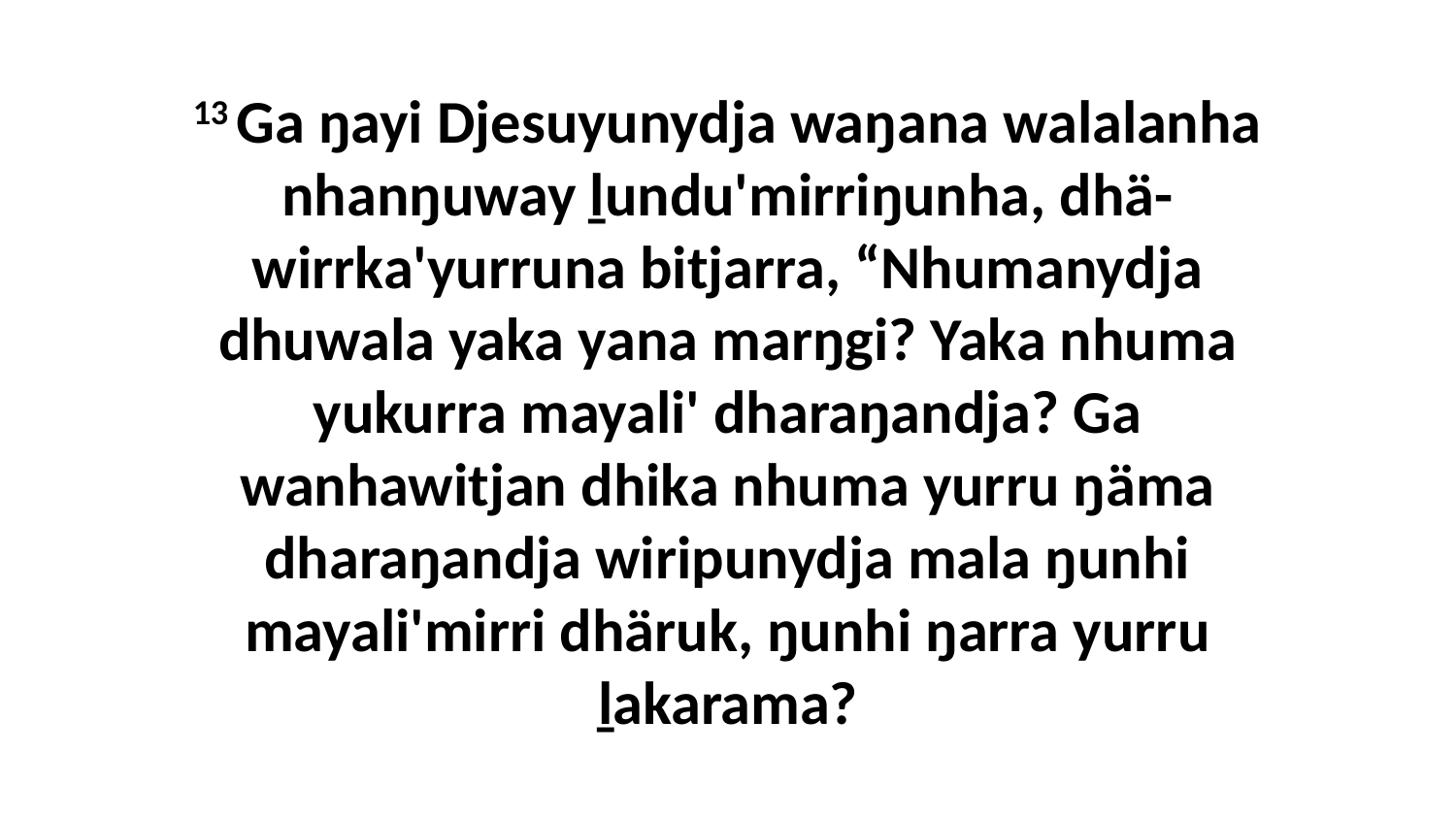

13 Ga ŋayi Djesuyunydja waŋana walalanha nhanŋuway ḻundu'mirriŋunha, dhä-wirrka'yurruna bitjarra, “Nhumanydja dhuwala yaka yana marŋgi? Yaka nhuma yukurra mayali' dharaŋandja? Ga wanhawitjan dhika nhuma yurru ŋäma dharaŋandja wiripunydja mala ŋunhi mayali'mirri dhäruk, ŋunhi ŋarra yurru ḻakarama?